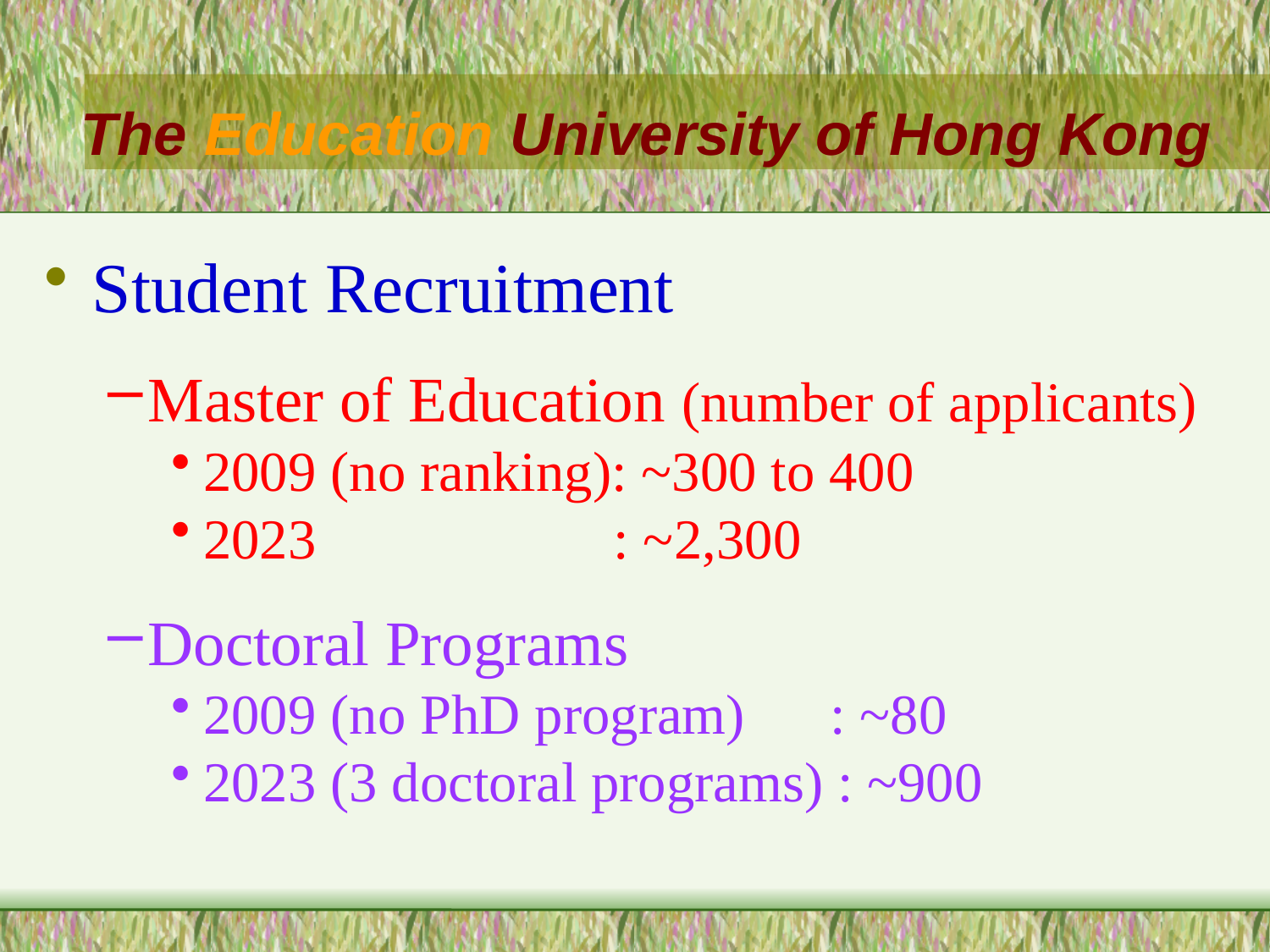

# The Education University of Hong Kong
Student Recruitment
Master of Education (number of applicants)
2009 (no ranking): ~300 to 400
2023                     : ~2,300
Doctoral Programs
2009 (no PhD program)      : ~80
2023 (3 doctoral programs) : ~900